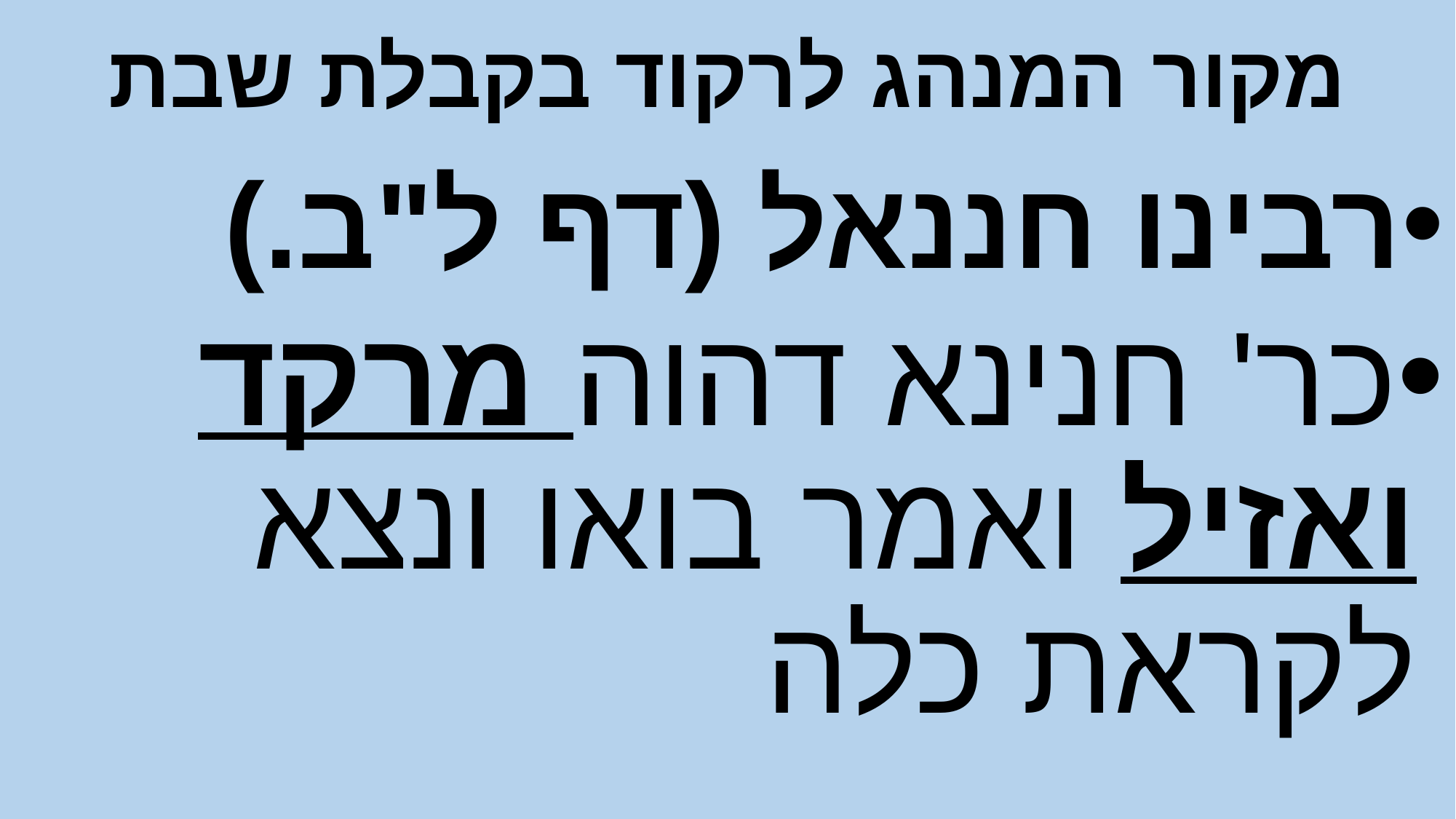

# מקור המנהג לרקוד בקבלת שבת
רבינו חננאל (דף ל"ב.)
כר' חנינא דהוה מרקד ואזיל ואמר בואו ונצא לקראת כלה